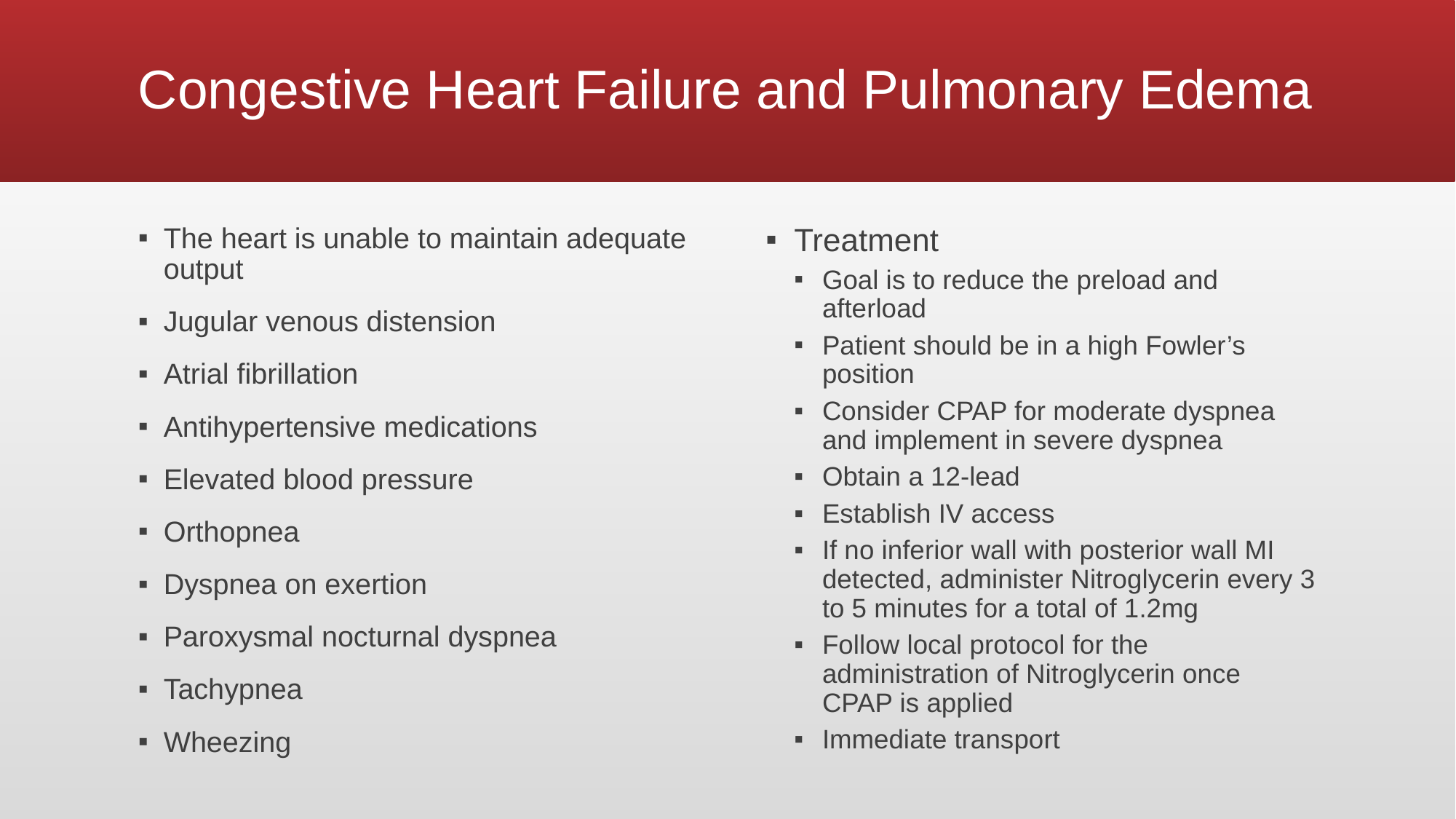

# Congestive Heart Failure and Pulmonary Edema
The heart is unable to maintain adequate output
Jugular venous distension
Atrial fibrillation
Antihypertensive medications
Elevated blood pressure
Orthopnea
Dyspnea on exertion
Paroxysmal nocturnal dyspnea
Tachypnea
Wheezing

Treatment
Goal is to reduce the preload and afterload
Patient should be in a high Fowler’s position
Consider CPAP for moderate dyspnea and implement in severe dyspnea
Obtain a 12-lead
Establish IV access
If no inferior wall with posterior wall MI detected, administer Nitroglycerin every 3 to 5 minutes for a total of 1.2mg
Follow local protocol for the administration of Nitroglycerin once CPAP is applied
Immediate transport